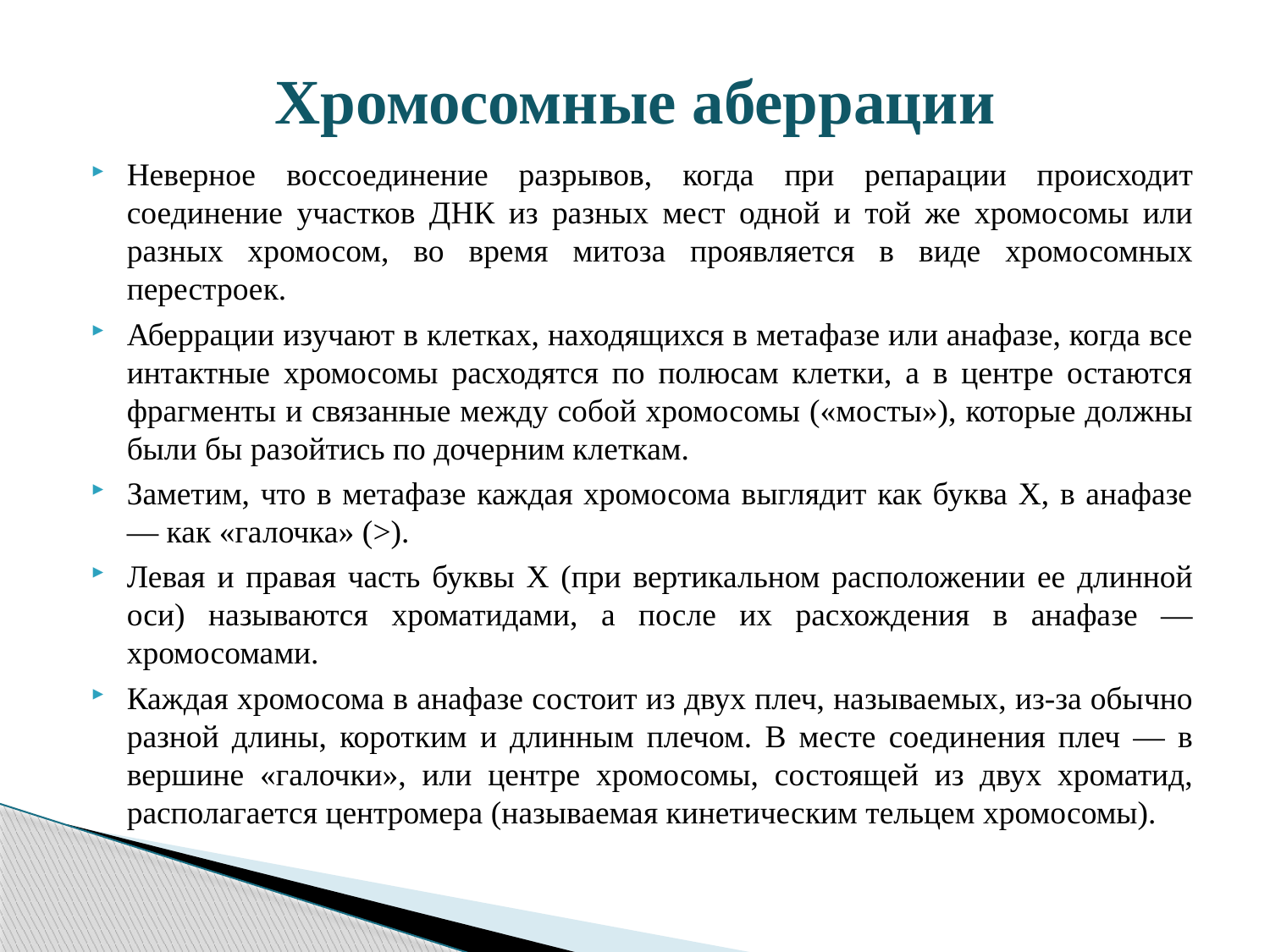

# Хромосомные аберрации
Неверное воссоединение разрывов, когда при репарации происходит соединение участков ДНК из разных мест одной и той же хромосомы или разных хромосом, во время митоза проявляется в виде хромосомных перестроек.
Аберрации изучают в клетках, находящихся в метафазе или анафазе, когда все интактные хромосомы расходятся по полюсам клетки, а в центре остаются фрагменты и связанные между собой хромосомы («мосты»), которые должны были бы разойтись по дочерним клеткам.
Заметим, что в метафазе каждая хромосома выглядит как буква X, в анафазе — как «галочка» (>).
Левая и правая часть буквы X (при вертикальном расположении ее длинной оси) называются хроматидами, а после их расхождения в анафазе — хромосомами.
Каждая хромосома в анафазе состоит из двух плеч, называемых, из-за обычно разной длины, коротким и длинным плечом. В месте соединения плеч — в вершине «галочки», или центре хромосомы, состоящей из двух хроматид, располагается центромера (называемая кинетическим тельцем хромосомы).